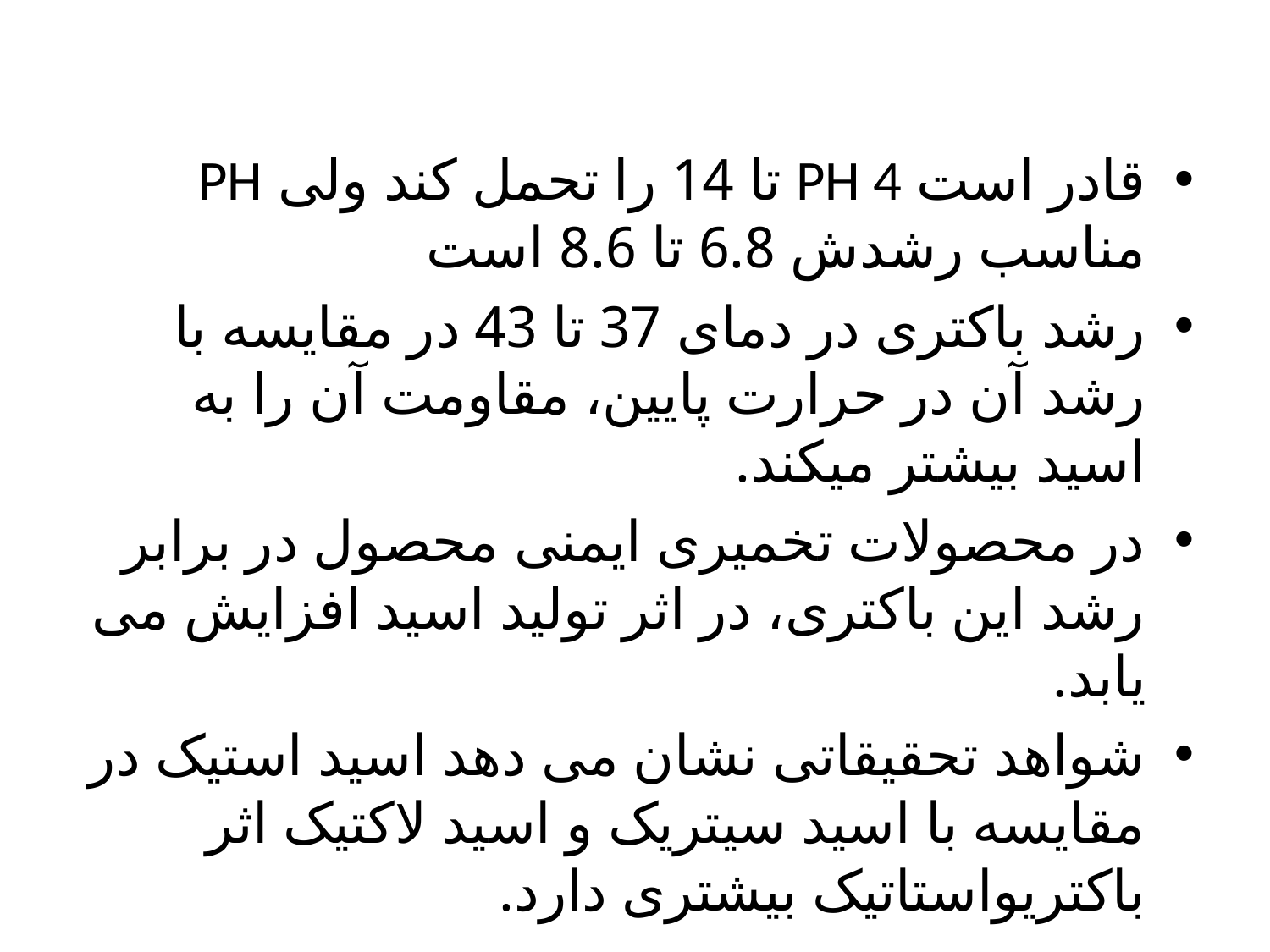

قادر است PH 4 تا 14 را تحمل کند ولی PH مناسب رشدش 6.8 تا 8.6 است
رشد باکتری در دمای 37 تا 43 در مقایسه با رشد آن در حرارت پایین، مقاومت آن را به اسید بیشتر میکند.
در محصولات تخمیری ایمنی محصول در برابر رشد این باکتری، در اثر تولید اسید افزایش می یابد.
شواهد تحقیقاتی نشان می دهد اسید استیک در مقایسه با اسید سیتریک و اسید لاکتیک اثر باکتریواستاتیک بیشتری دارد.